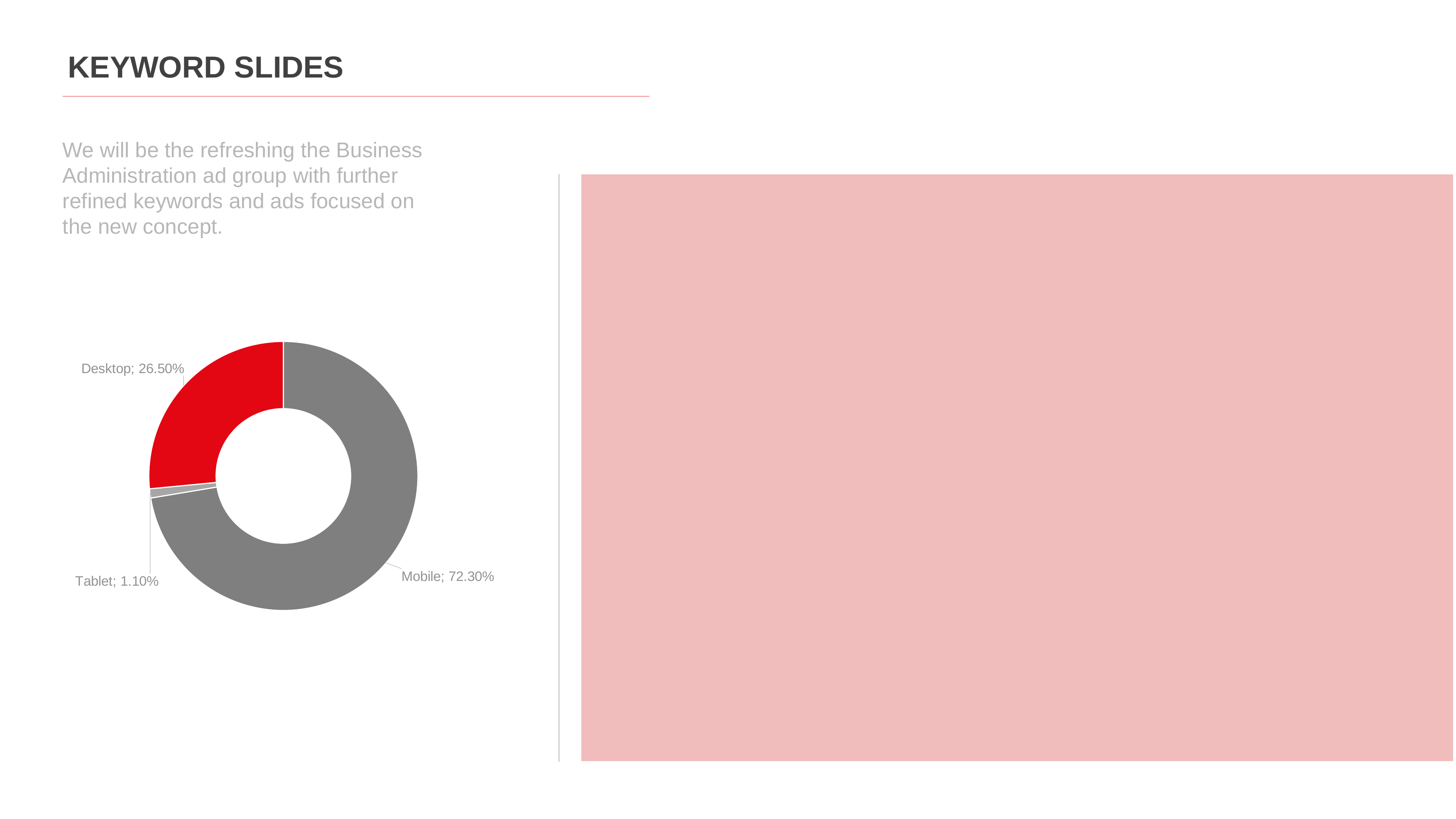

KEYWORD SLIDES
We will be the refreshing the Business Administration ad group with further refined keywords and ads focused on the new concept.

### Chart

| Category | Avg Monthly Searches2 |
|---|---|
| Mobile | 0.723 |
| Tablet | 0.011 |
| Desktop | 0.265 |